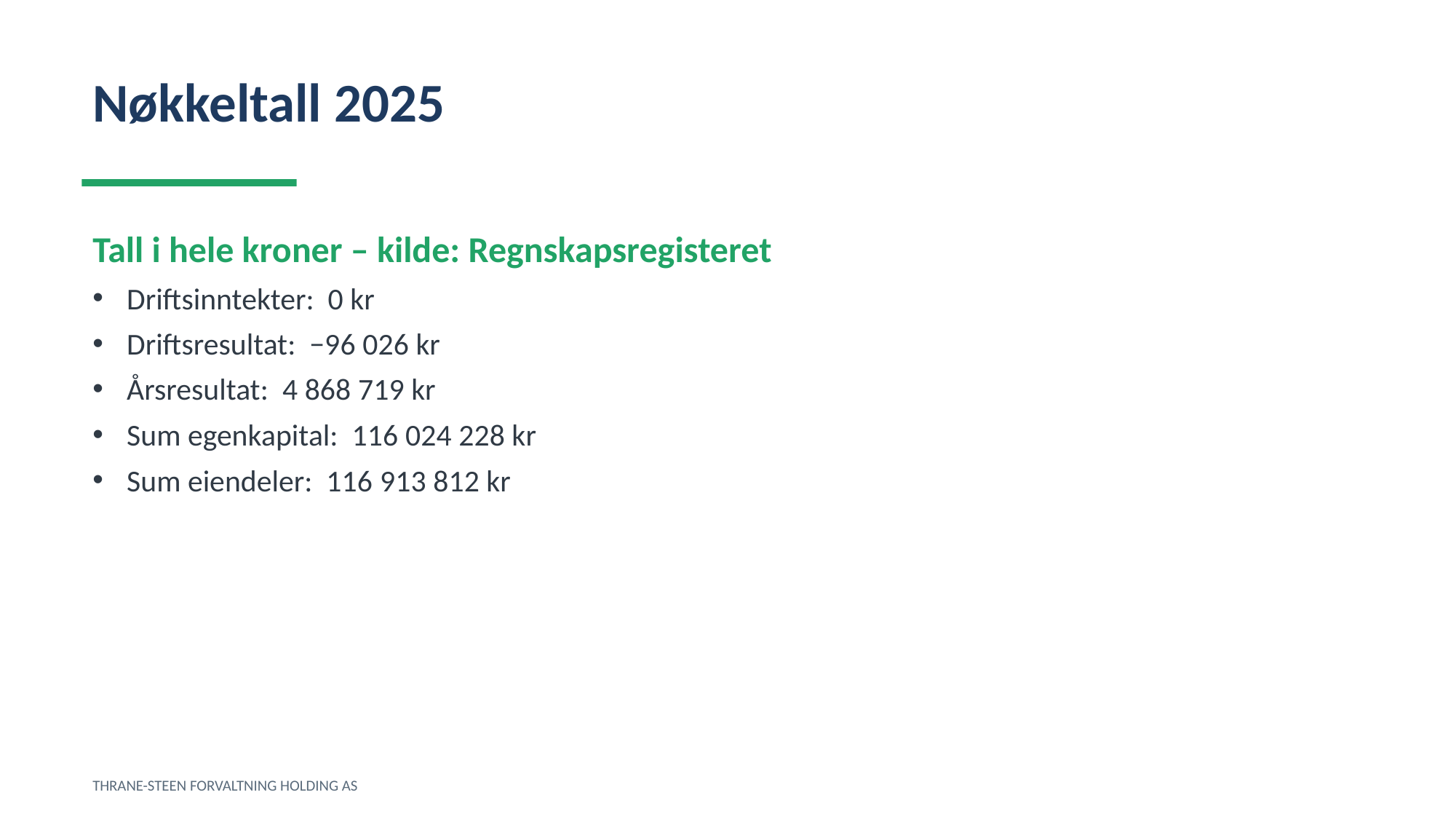

Nøkkeltall 2025

Tall i hele kroner – kilde: Regnskapsregisteret
Driftsinntekter:  0 kr
Driftsresultat:  −96 026 kr
Årsresultat:  4 868 719 kr
Sum egenkapital:  116 024 228 kr
Sum eiendeler:  116 913 812 kr
THRANE-STEEN FORVALTNING HOLDING AS